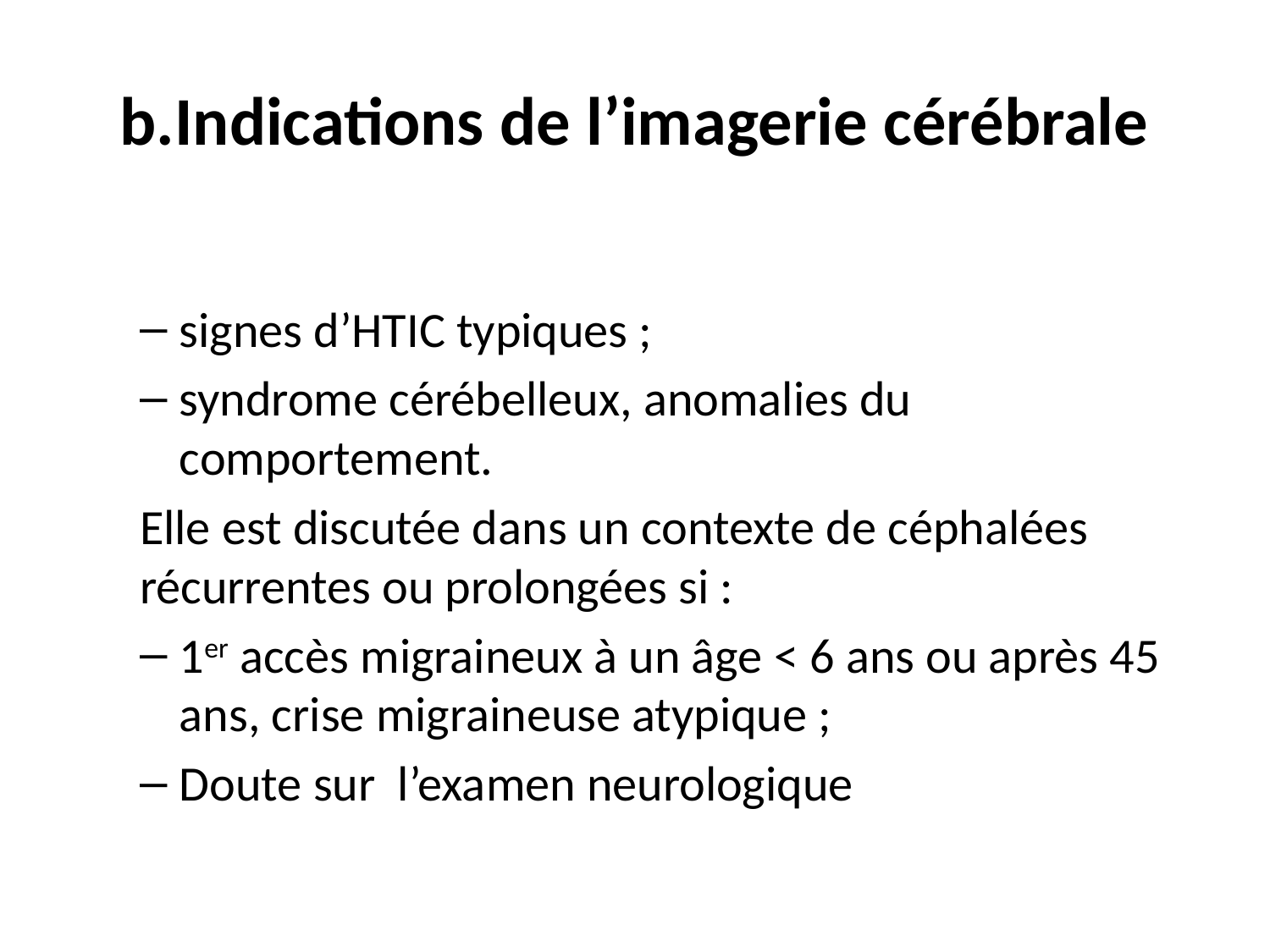

# b.Indications de l’imagerie cérébrale

signes d’HTIC typiques ;
syndrome cérébelleux, anomalies du comportement.
Elle est discutée dans un contexte de céphalées récurrentes ou prolongées si :
1er accès migraineux à un âge < 6 ans ou après 45 ans, crise migraineuse atypique ;
Doute sur  l’examen neurologique